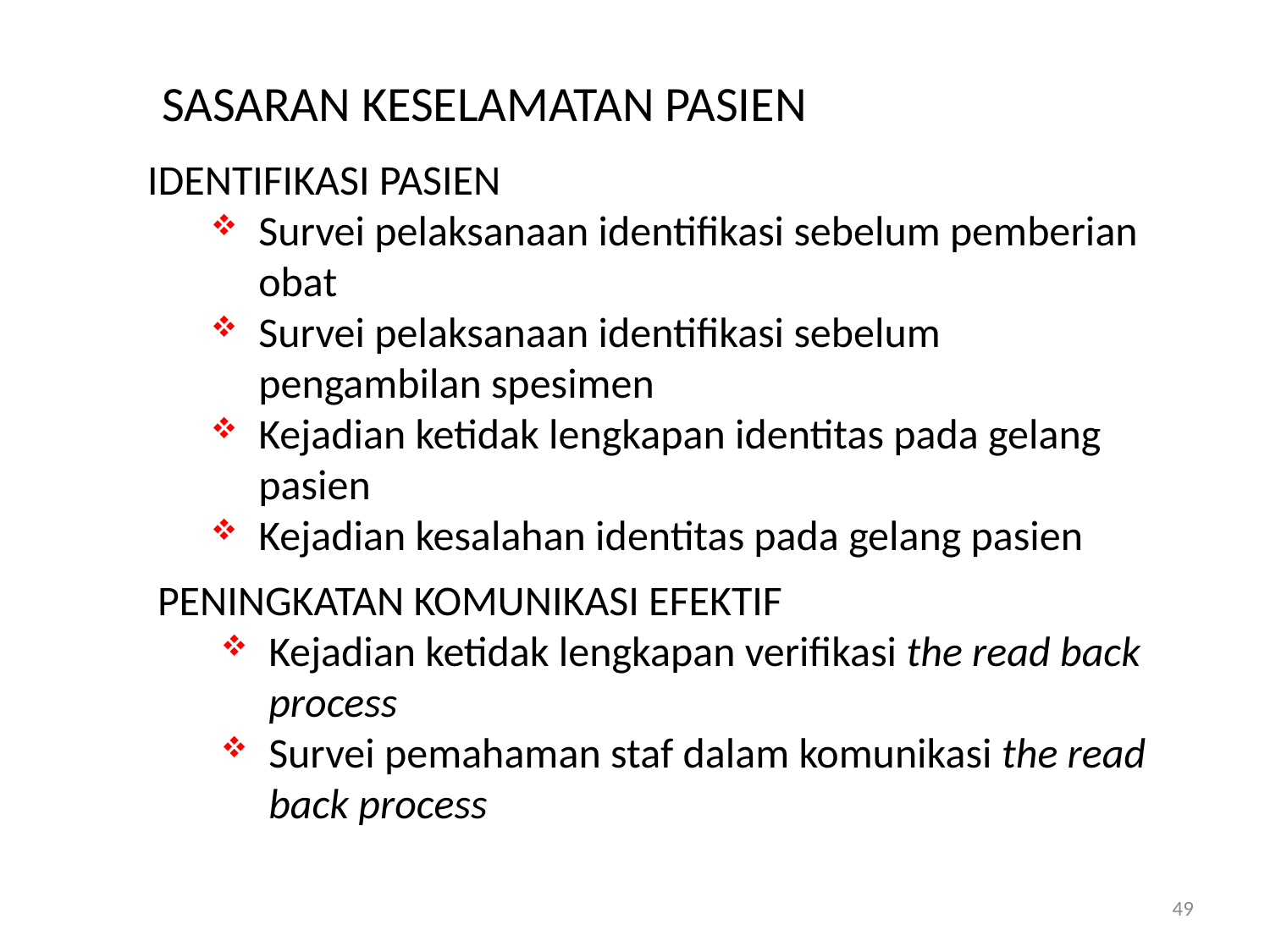

SASARAN KESELAMATAN PASIEN
IDENTIFIKASI PASIEN
Survei pelaksanaan identifikasi sebelum pemberian obat
Survei pelaksanaan identifikasi sebelum pengambilan spesimen
Kejadian ketidak lengkapan identitas pada gelang pasien
Kejadian kesalahan identitas pada gelang pasien
PENINGKATAN KOMUNIKASI EFEKTIF
Kejadian ketidak lengkapan verifikasi the read back process
Survei pemahaman staf dalam komunikasi the read back process
49